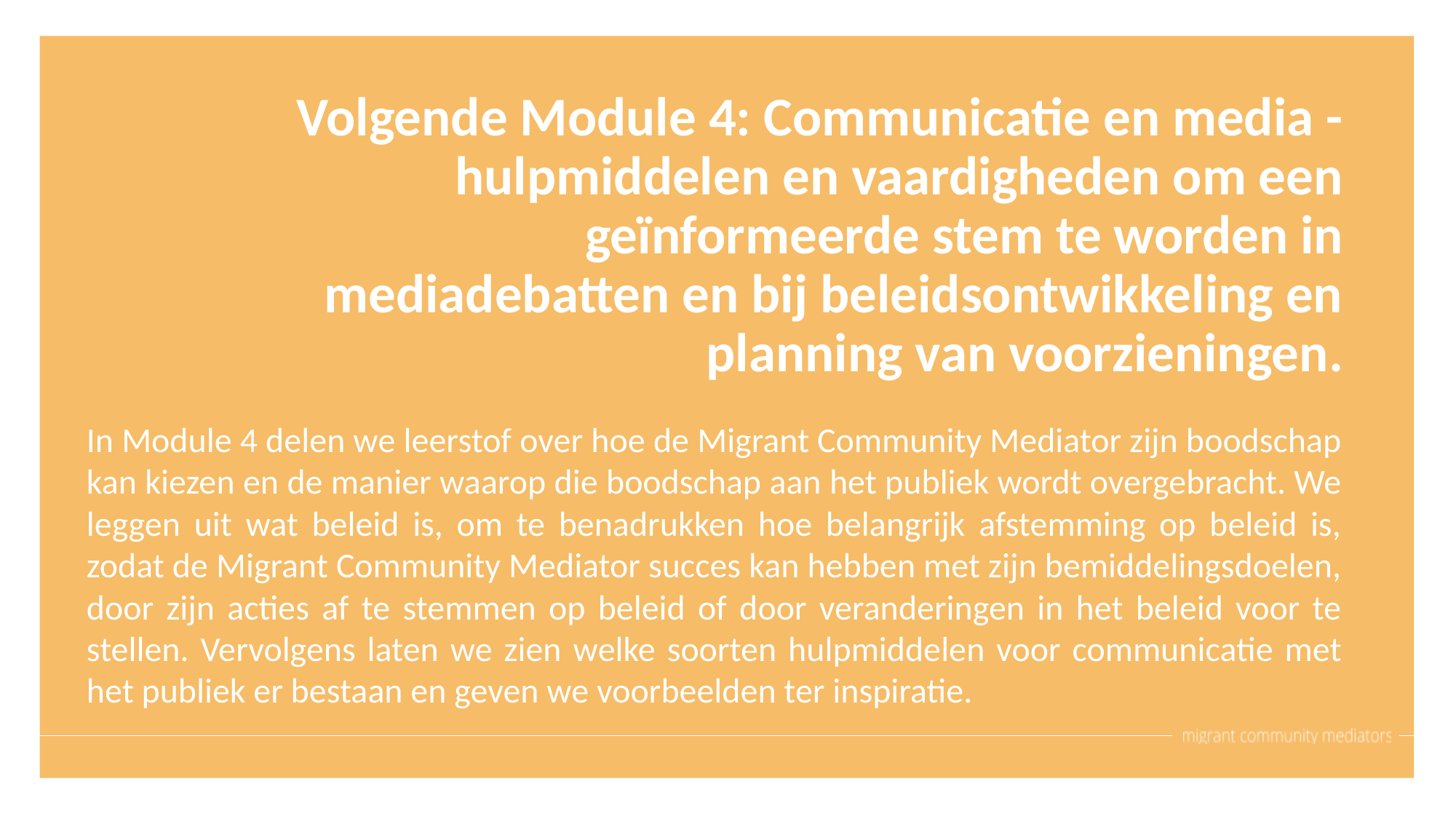

Volgende Module 4: Communicatie en media - hulpmiddelen en vaardigheden om een geïnformeerde stem te worden in mediadebatten en bij beleidsontwikkeling en planning van voorzieningen.
In Module 4 delen we leerstof over hoe de Migrant Community Mediator zijn boodschap kan kiezen en de manier waarop die boodschap aan het publiek wordt overgebracht. We leggen uit wat beleid is, om te benadrukken hoe belangrijk afstemming op beleid is, zodat de Migrant Community Mediator succes kan hebben met zijn bemiddelingsdoelen, door zijn acties af te stemmen op beleid of door veranderingen in het beleid voor te stellen. Vervolgens laten we zien welke soorten hulpmiddelen voor communicatie met het publiek er bestaan en geven we voorbeelden ter inspiratie.